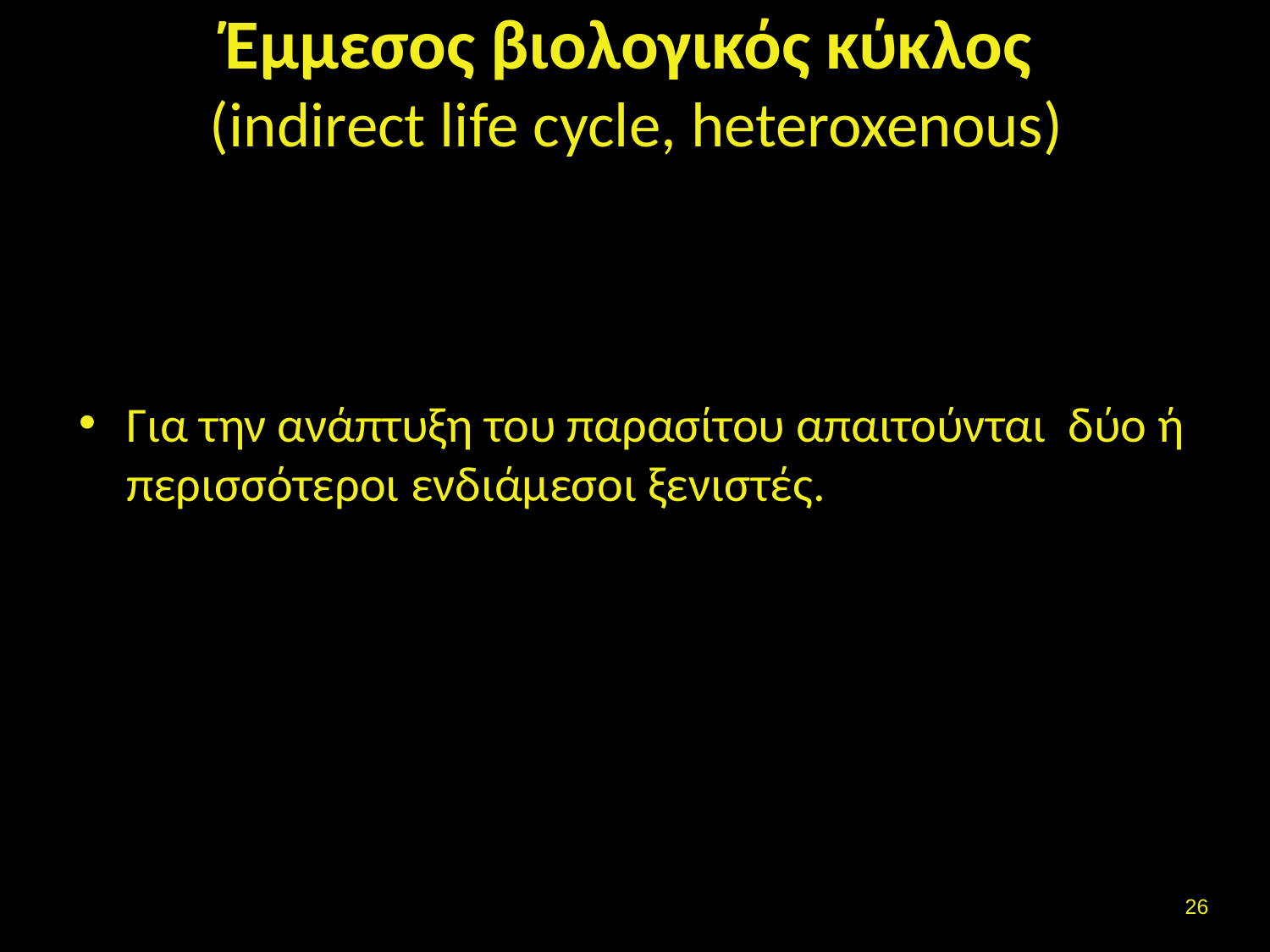

# Έμμεσος βιολογικός κύκλος (indirect life cycle, heteroxenous)
Για την ανάπτυξη του παρασίτου απαιτούνται  δύο ή περισσότεροι ενδιάμεσοι ξενιστές.

26